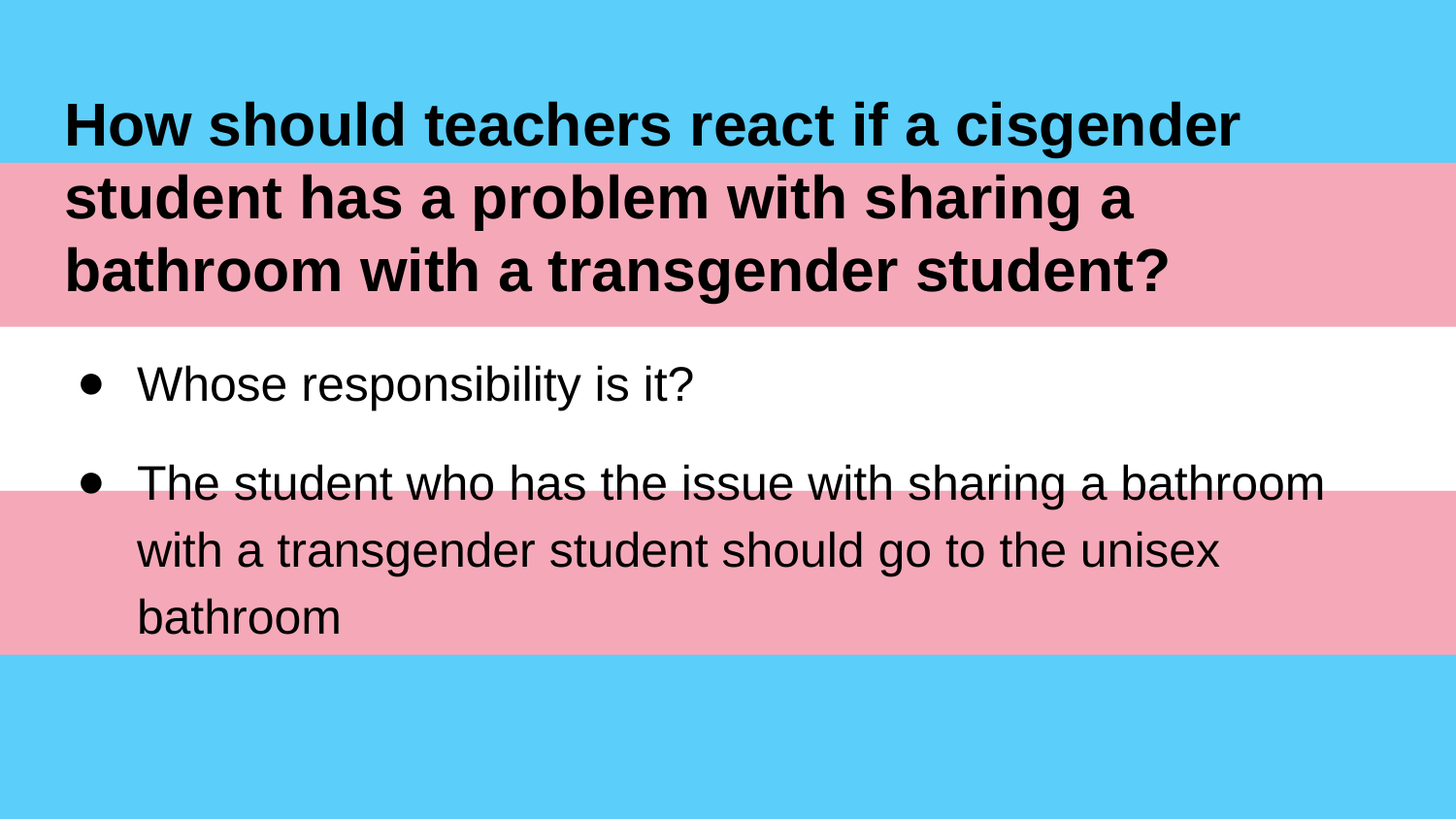

# How should teachers react if a cisgender student has a problem with sharing a bathroom with a transgender student?
Whose responsibility is it?
The student who has the issue with sharing a bathroom with a transgender student should go to the unisex bathroom